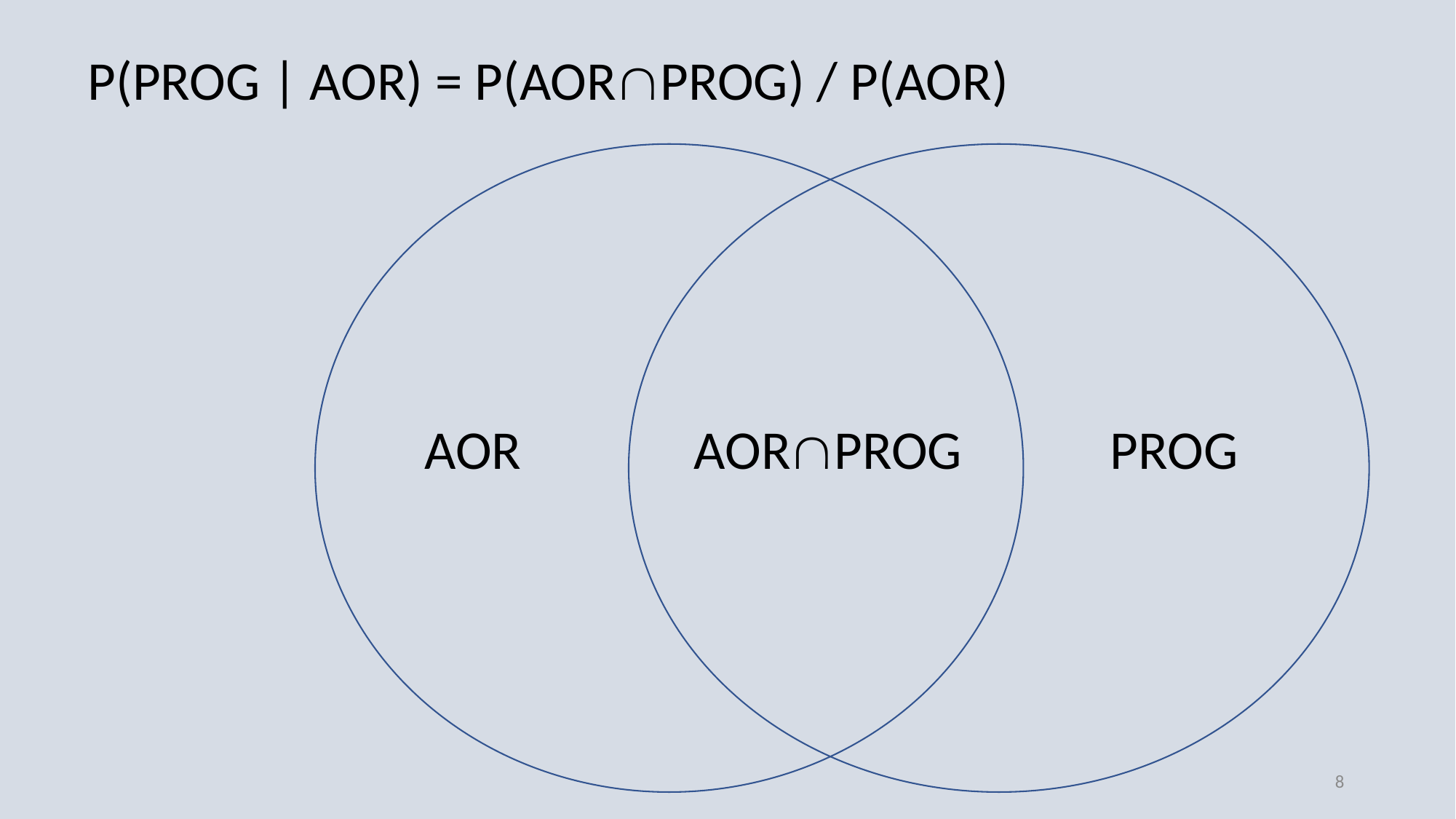

P(PROG | AOR) = P(AOR∩PROG) / P(AOR)

AOR
AOR∩PROG
PROG
8